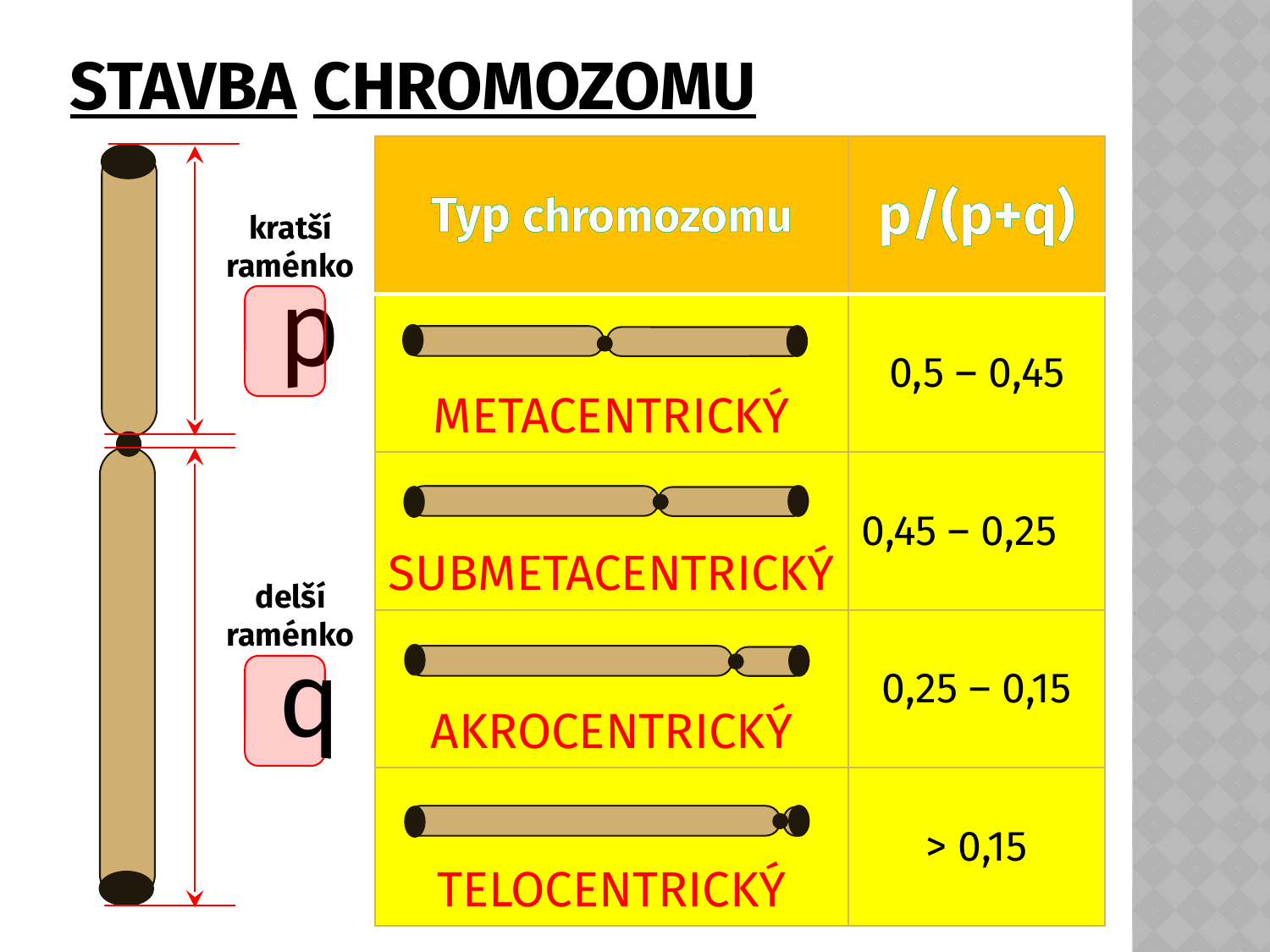

# Stavba chromozomu
| Typ chromozomu | p/(p+q) |
| --- | --- |
| METACENTRICKÝ | 0,5 – 0,45 |
| SUBMETACENTRICKÝ | 0,45 – 0,25 |
| AKROCENTRICKÝ | 0,25 – 0,15 |
| TELOCENTRICKÝ | > 0,15 |

kratší
raménko

p

delší
raménko
q